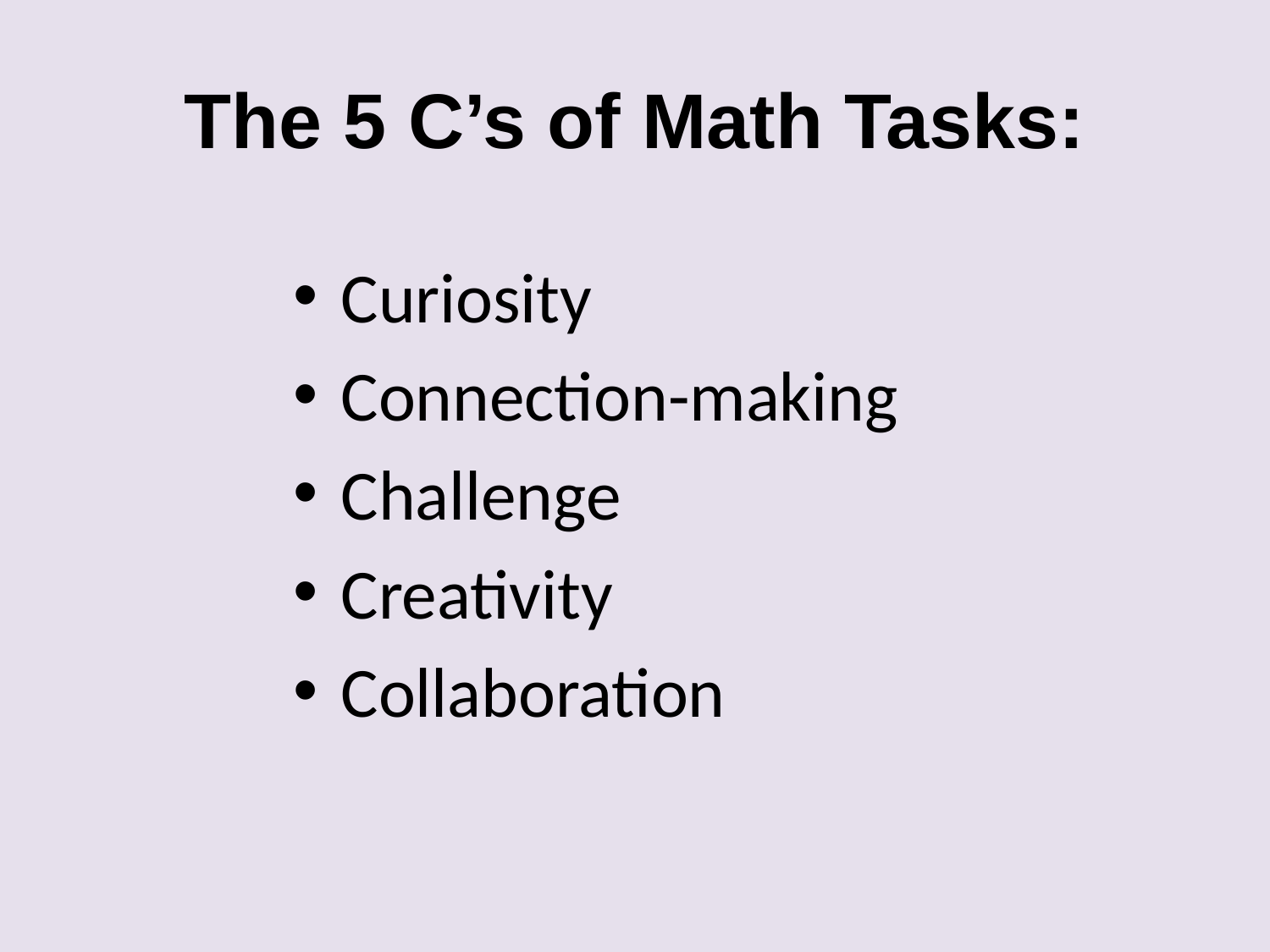

# The 5 C’s of Math Tasks:
Curiosity
Connection-making
Challenge
Creativity
Collaboration